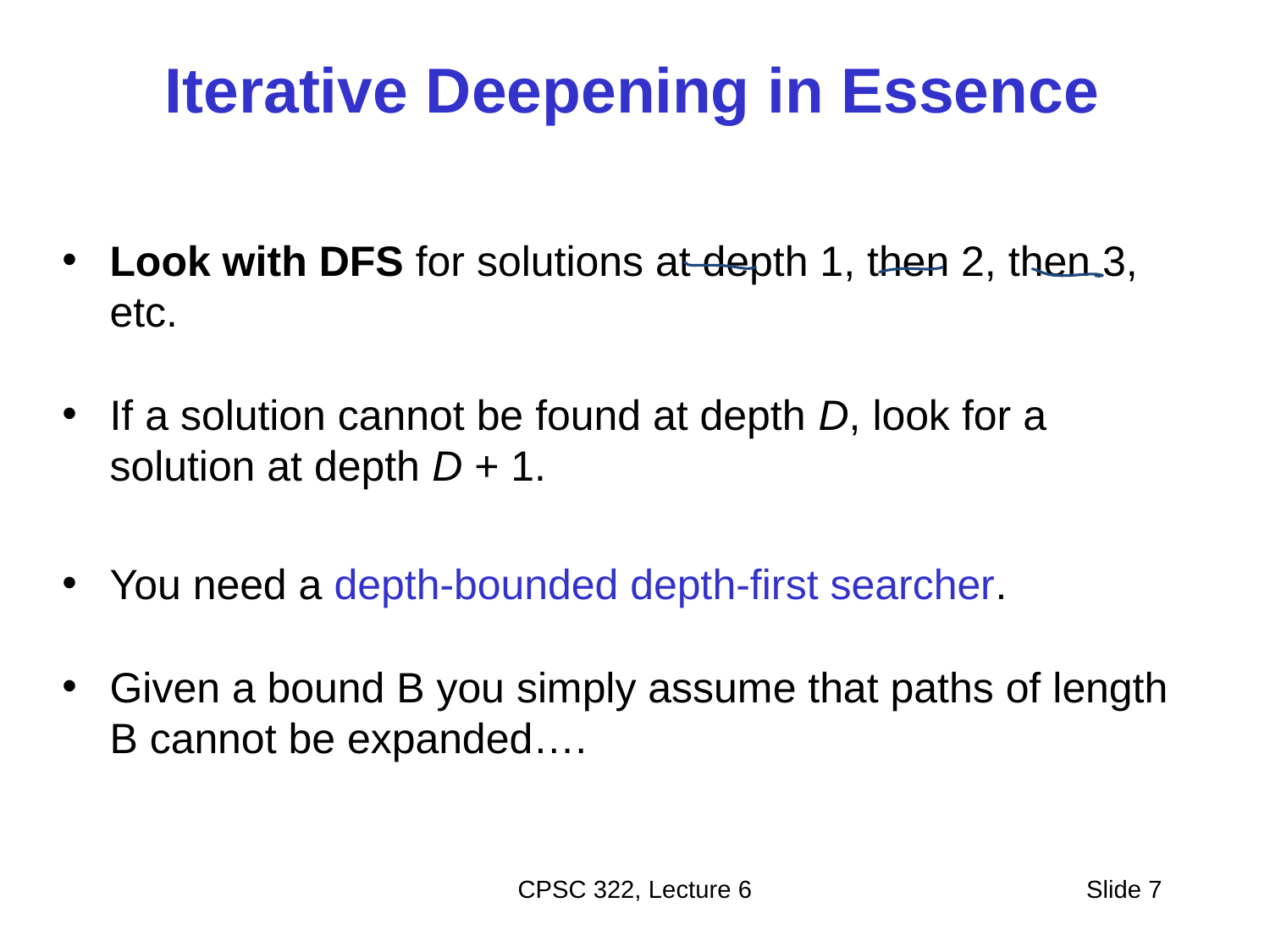

# Iterative Deepening in Essence

Look with DFS for solutions at depth 1, then 2, then 3, etc.

If a solution cannot be found at depth D, look for a solution at depth D + 1.

You need a depth-bounded depth-first searcher.

Given a bound B you simply assume that paths of length B cannot be expanded….
CPSC 322, Lecture 6
Slide 7